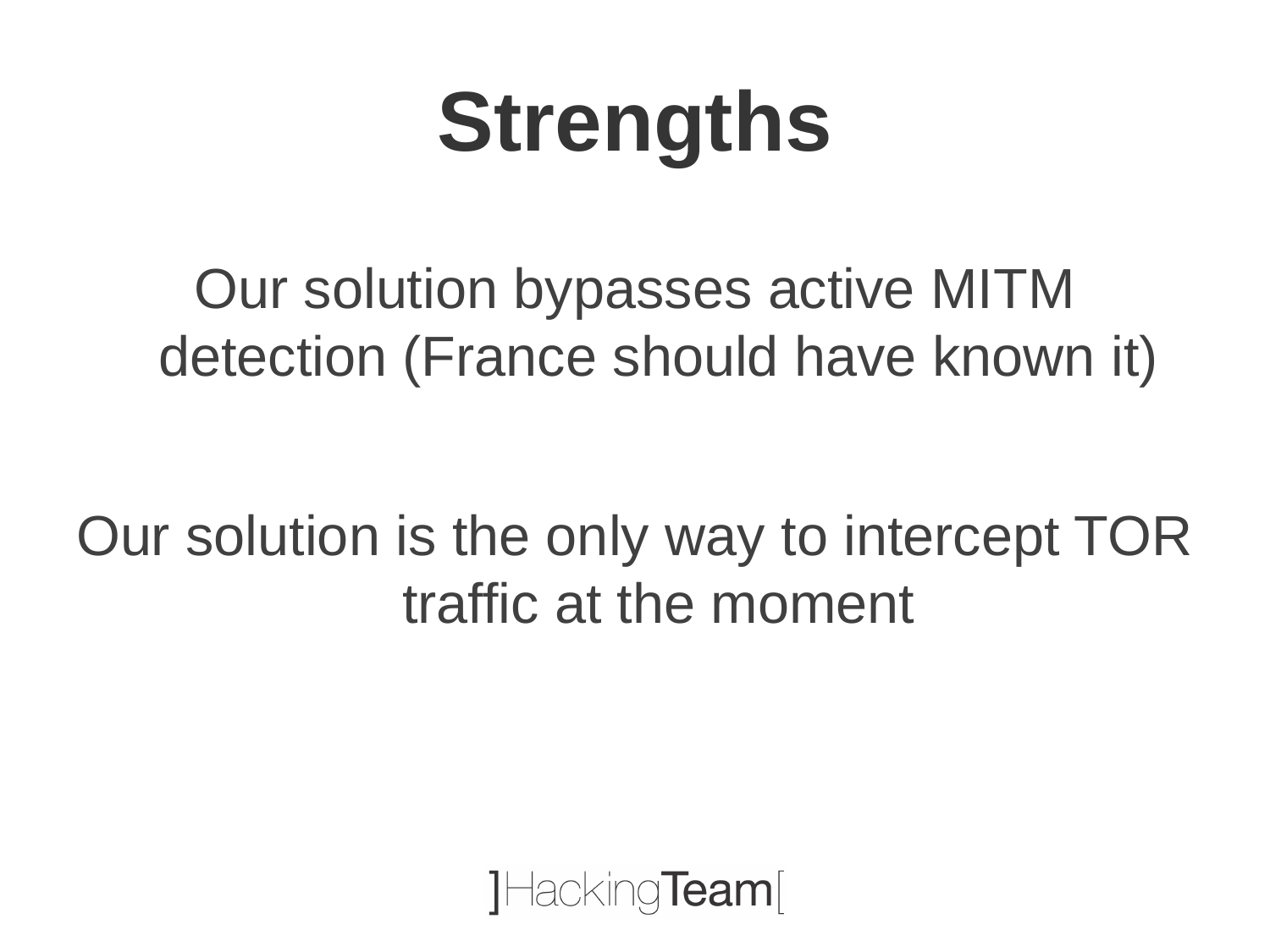

# Strengths
Our solution bypasses active MITM detection (France should have known it)

Our solution is the only way to intercept TOR traffic at the moment